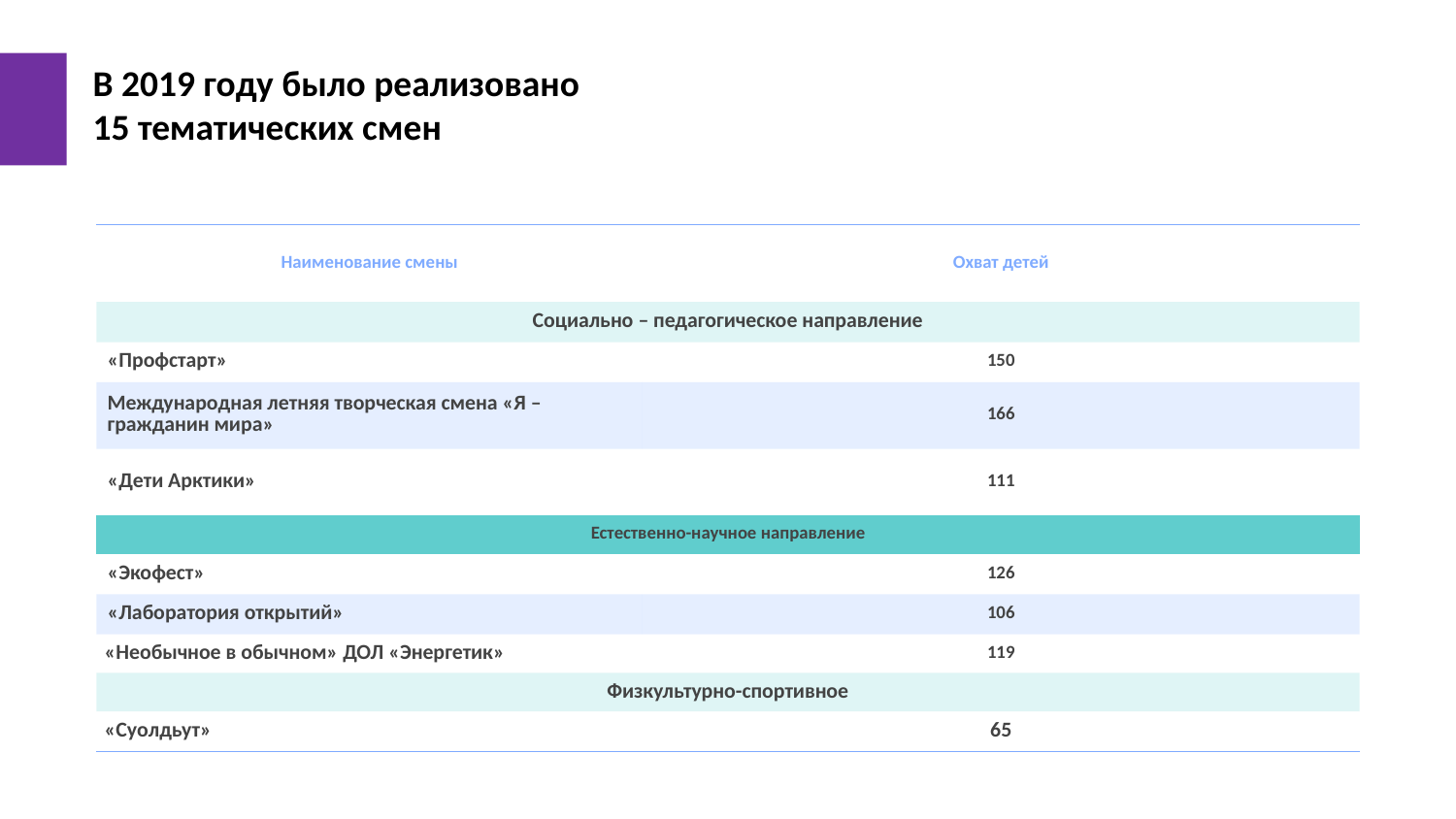

В 2019 году было реализовано
15 тематических смен
| Наименование смены | Охват детей |
| --- | --- |
| Социально – педагогическое направление |  |
| «Профстарт» | 150 |
| Международная летняя творческая смена «Я – гражданин мира» | 166 |
| «Дети Арктики» | 111 |
| Естественно-научное направление |  |
| «Экофест» | 126 |
| «Лаборатория открытий» | 106 |
| «Необычное в обычном» ДОЛ «Энергетик» | 119 |
| Физкультурно-спортивное |  |
| «Суолдьут» | 65 |